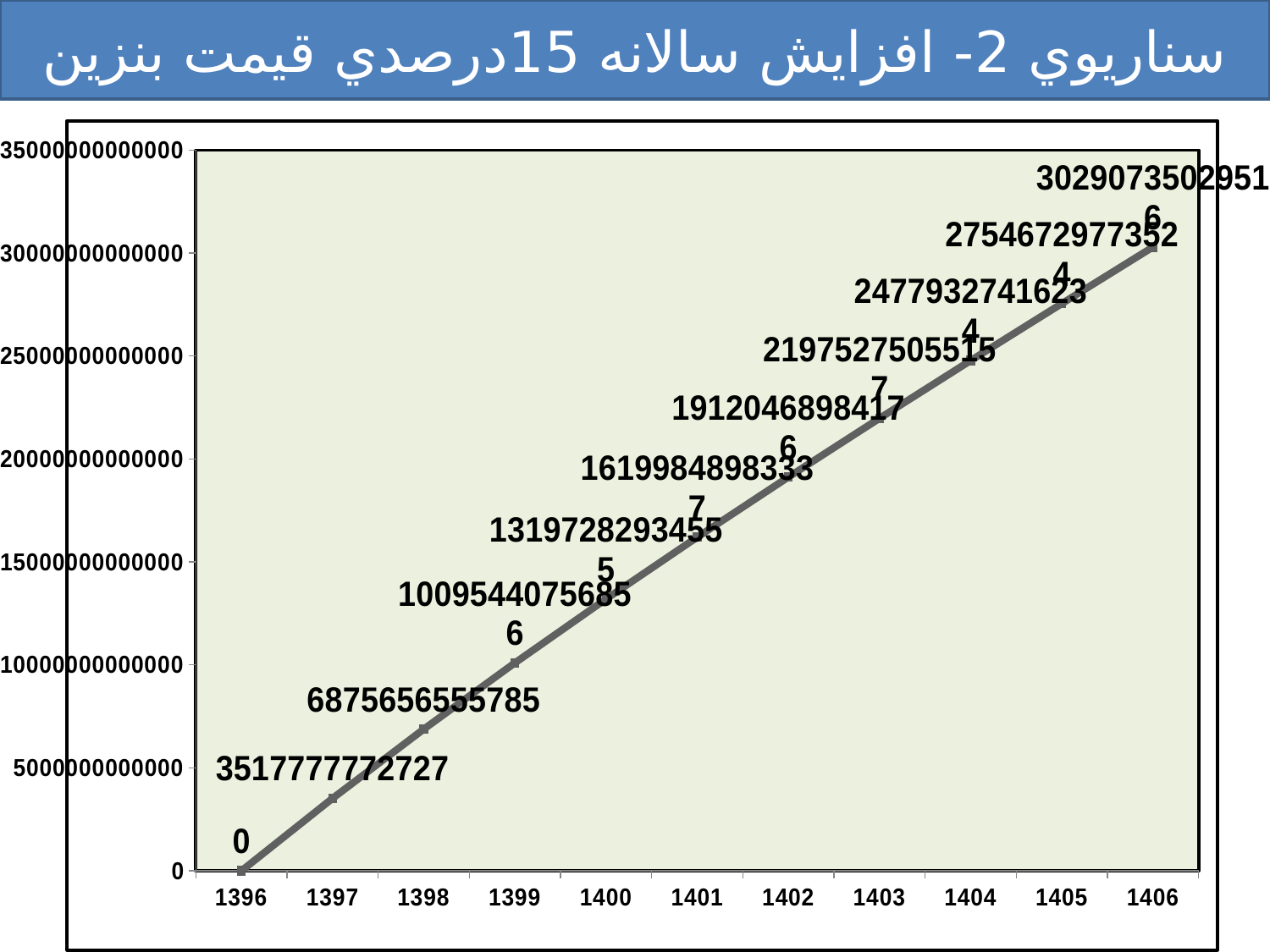

# سناريوي 2- افزايش سالانه 15درصدي قيمت بنزين

### Chart

| Category |  |
|---|---|
| 1396 | 0.0 |
| 1397 | 3517777772727.2725 |
| 1398 | 6875656555785.112 |
| 1399 | 10095440756855.752 |
| 1400 | 13197282934554.506 |
| 1401 | 16199848983336.598 |
| 1402 | 19120468984176.355 |
| 1403 | 21975275055157.02 |
| 1404 | 24779327416234.32 |
| 1405 | 27546729773523.625 |
| 1406 | 30290735029515.64 |